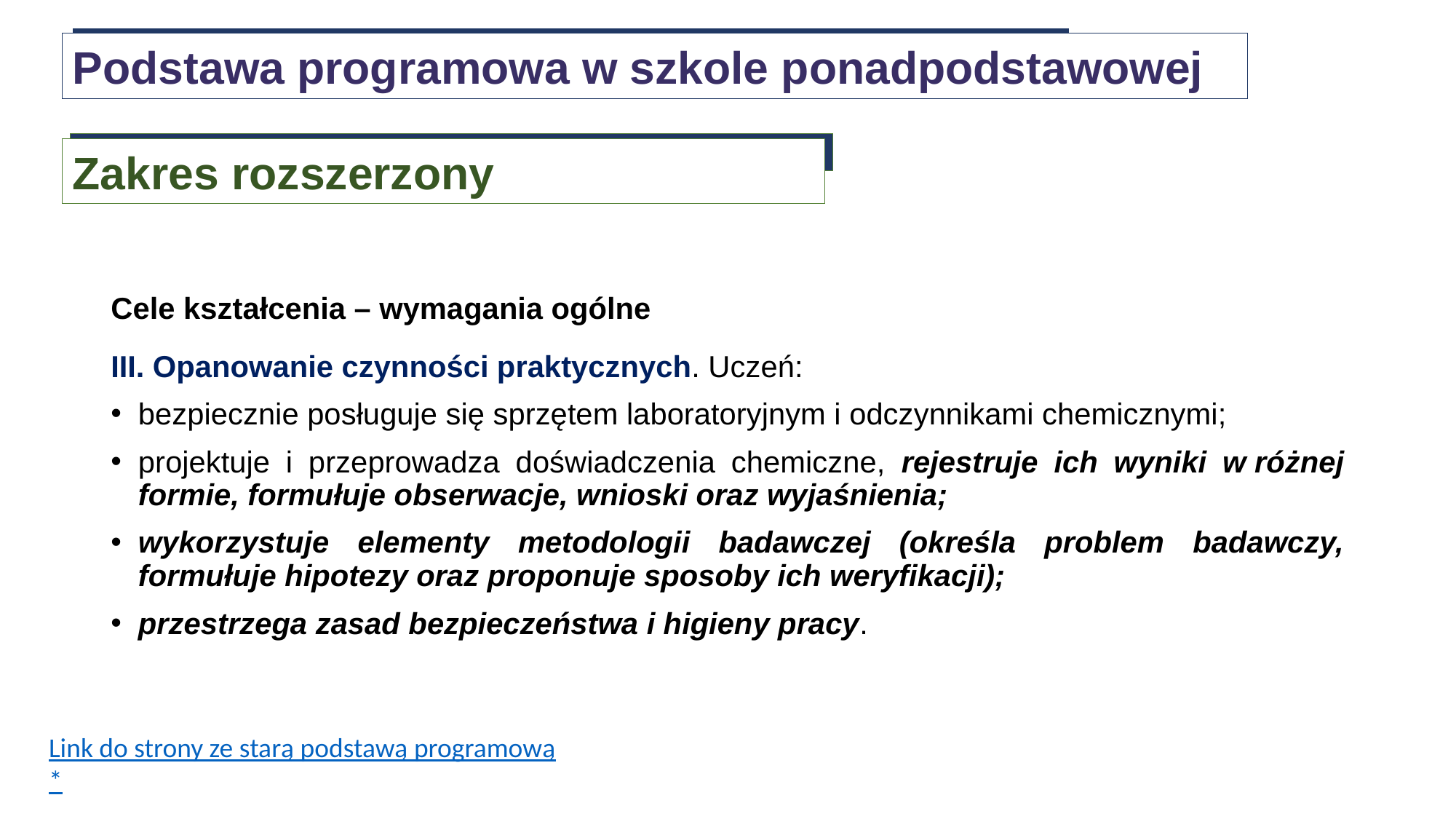

Podstawa programowa w szkole ponadpodstawowej

Zakres rozszerzony
Cele kształcenia – wymagania ogólne
III. Opanowanie czynności praktycznych. Uczeń:
bezpiecznie posługuje się sprzętem laboratoryjnym i odczynnikami chemicznymi;
projektuje i przeprowadza doświadczenia chemiczne, rejestruje ich wyniki w różnej formie, formułuje obserwacje, wnioski oraz wyjaśnienia;
wykorzystuje elementy metodologii badawczej (określa problem badawczy, formułuje hipotezy oraz proponuje sposoby ich weryfikacji);
przestrzega zasad bezpieczeństwa i higieny pracy.

Link do strony ze starą podstawą programową
*